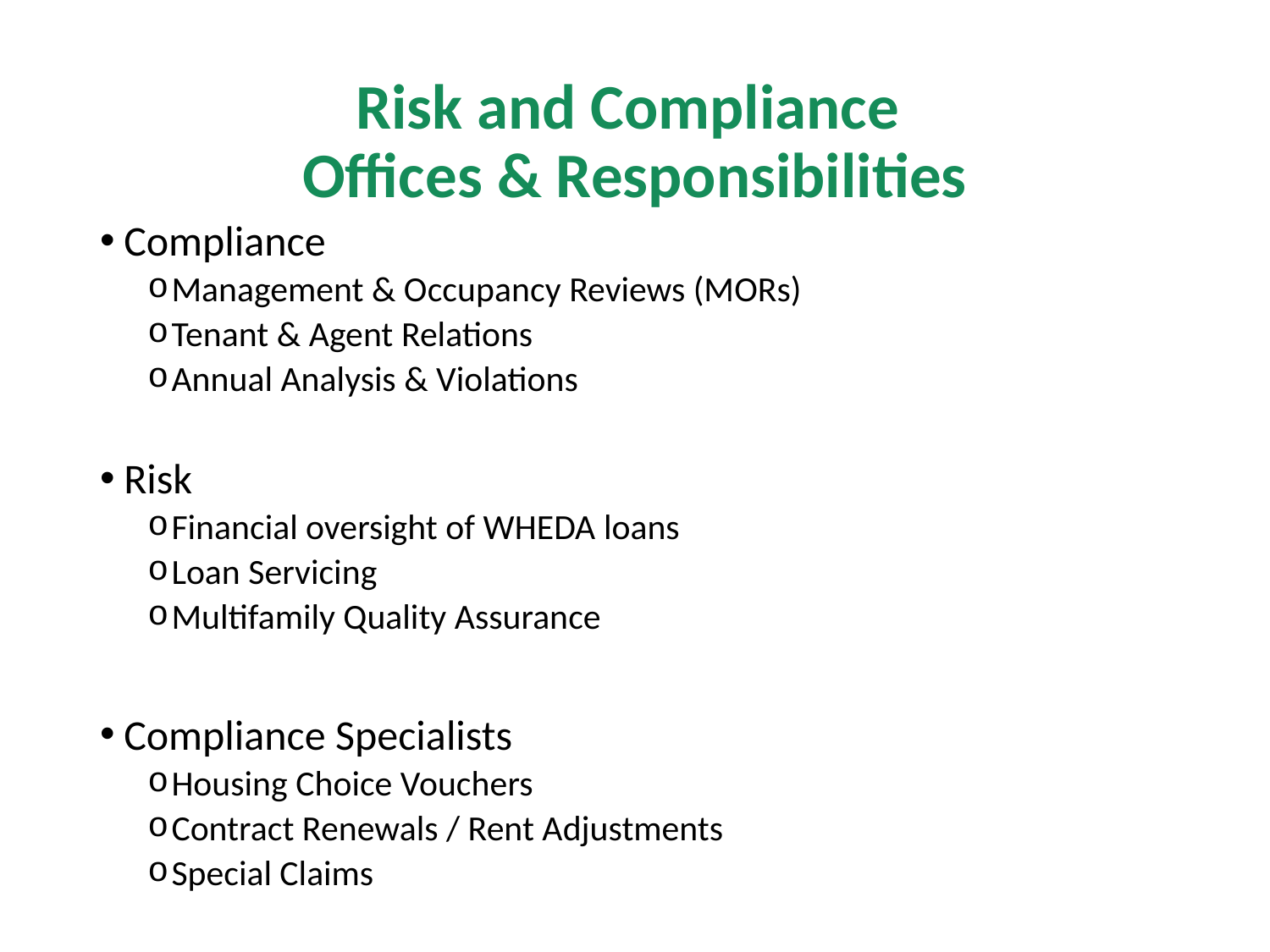

# Risk and Compliance Offices & Responsibilities
Compliance
Management & Occupancy Reviews (MORs)
Tenant & Agent Relations
Annual Analysis & Violations

Risk
Financial oversight of WHEDA loans
Loan Servicing
Multifamily Quality Assurance

Compliance Specialists
Housing Choice Vouchers
Contract Renewals / Rent Adjustments
Special Claims